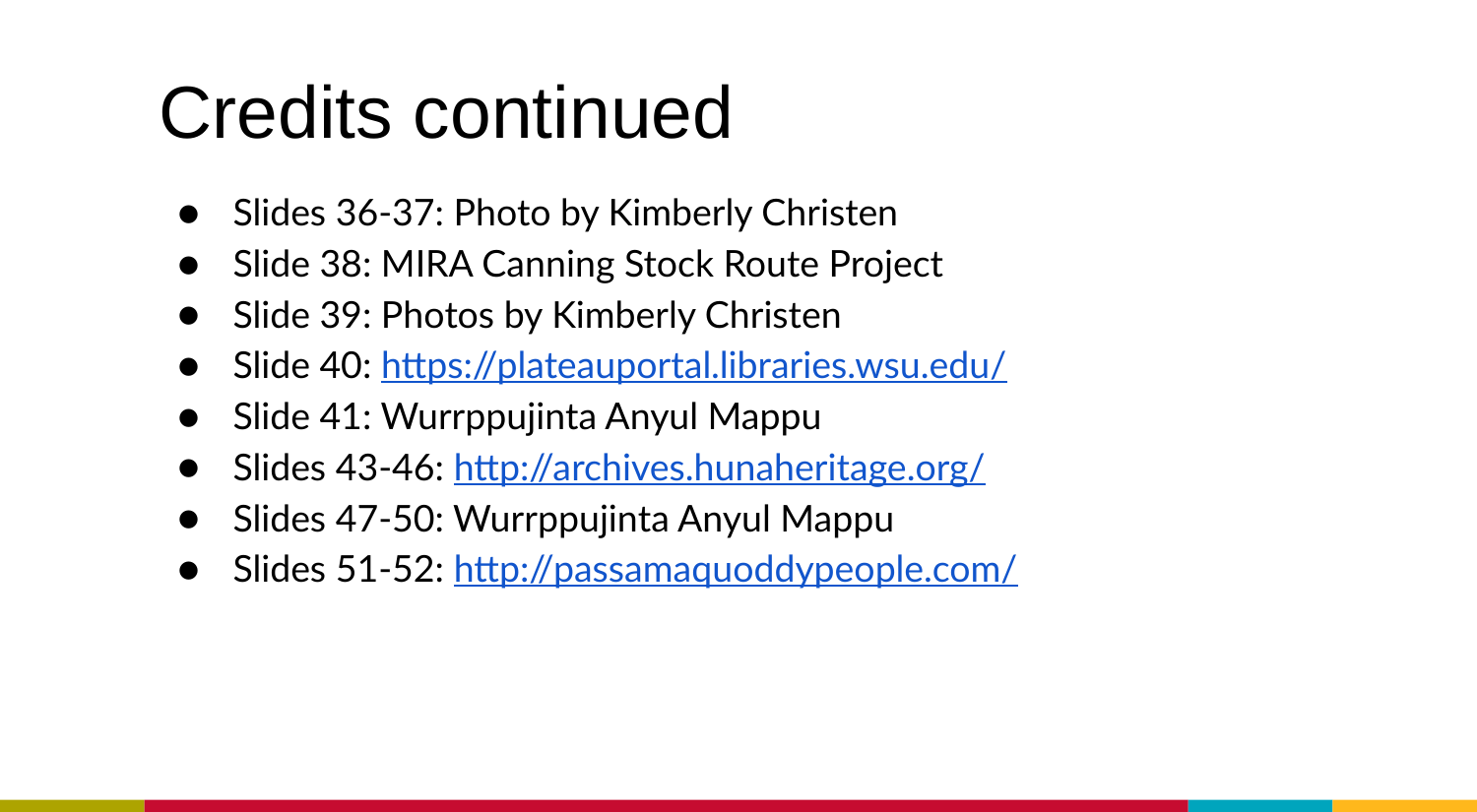

# Credits continued
Slides 36-37: Photo by Kimberly Christen
Slide 38: MIRA Canning Stock Route Project
Slide 39: Photos by Kimberly Christen
Slide 40: https://plateauportal.libraries.wsu.edu/
Slide 41: Wurrppujinta Anyul Mappu
Slides 43-46: http://archives.hunaheritage.org/
Slides 47-50: Wurrppujinta Anyul Mappu
Slides 51-52: http://passamaquoddypeople.com/